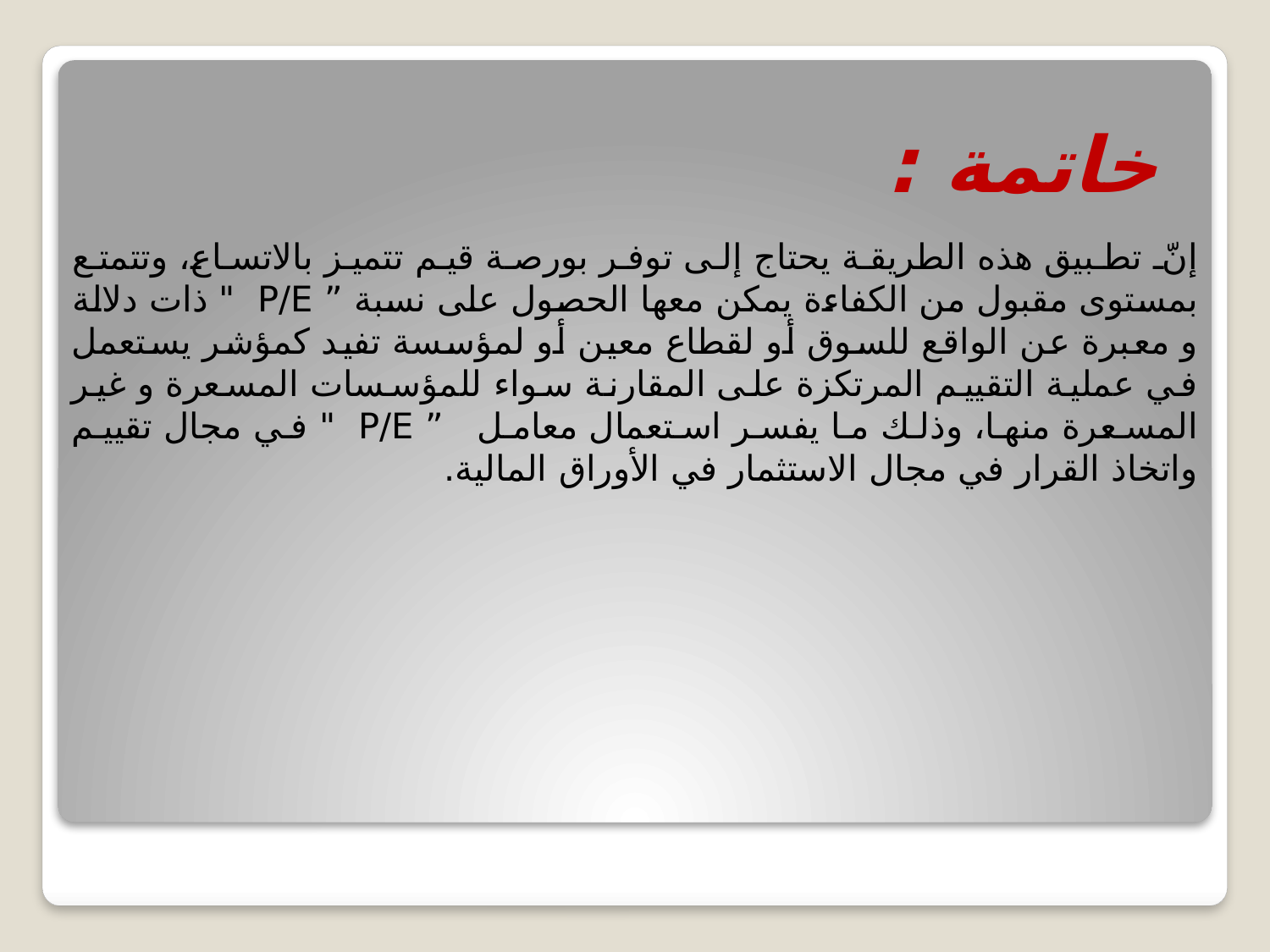

خاتمة :

إنّ تطبيق هذه الطريقة يحتاج إلى توفر بورصة قيم تتميز بالاتساع، وتتمتع بمستوى مقبول من الكفاءة يمكن معها الحصول على نسبة ” P/E  " ذات دلالة و معبرة عن الواقع للسوق أو لقطاع معين أو لمؤسسة تفيد كمؤشر يستعمل في عملية التقييم المرتكزة على المقارنة سواء للمؤسسات المسعرة و غير المسعرة منها، وذلك ما يفسر استعمال معامل   ” P/E  " في مجال تقييم واتخاذ القرار في مجال الاستثمار في الأوراق المالية.